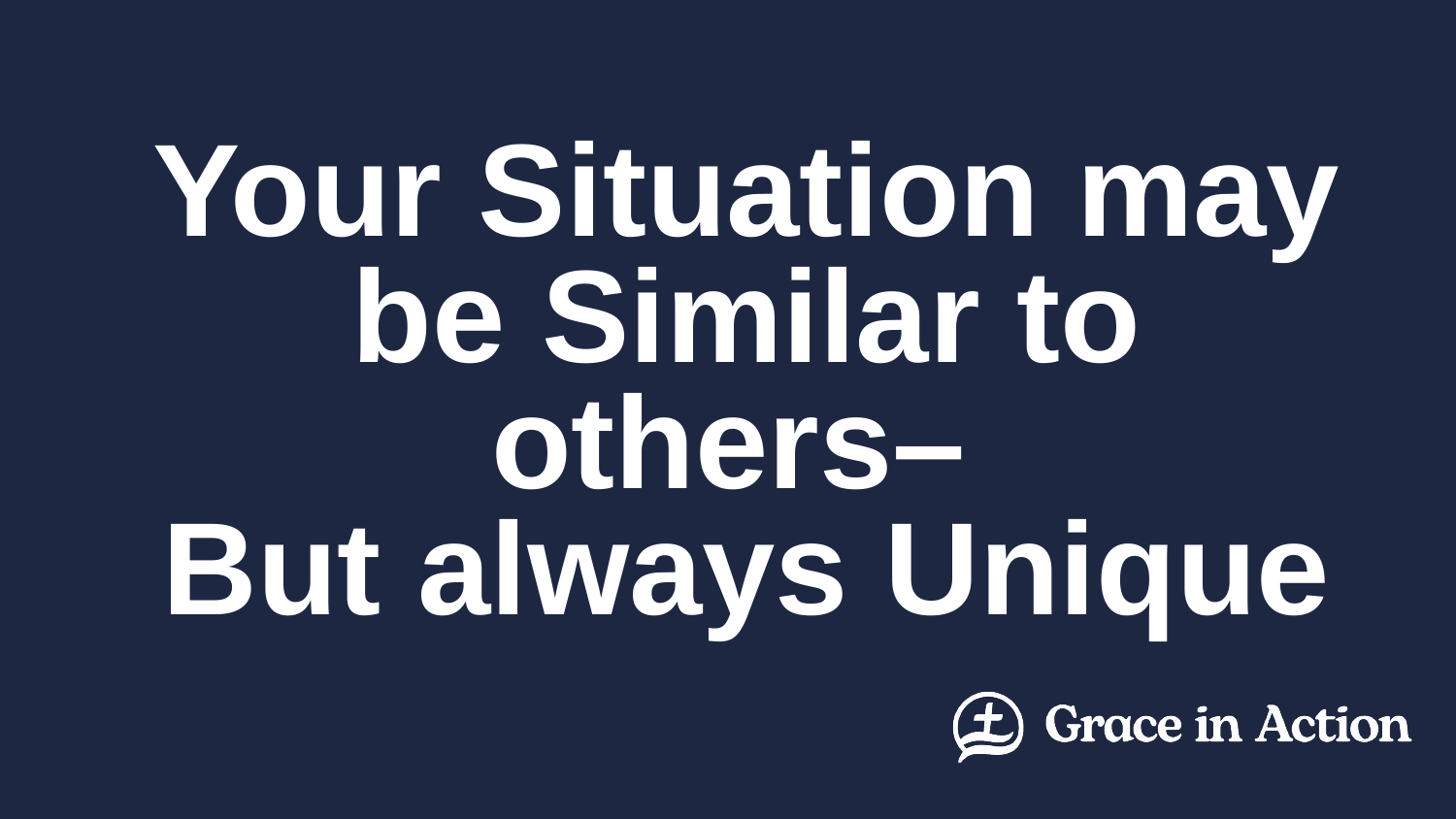

# Your Situation may be Similar to others– But always Unique